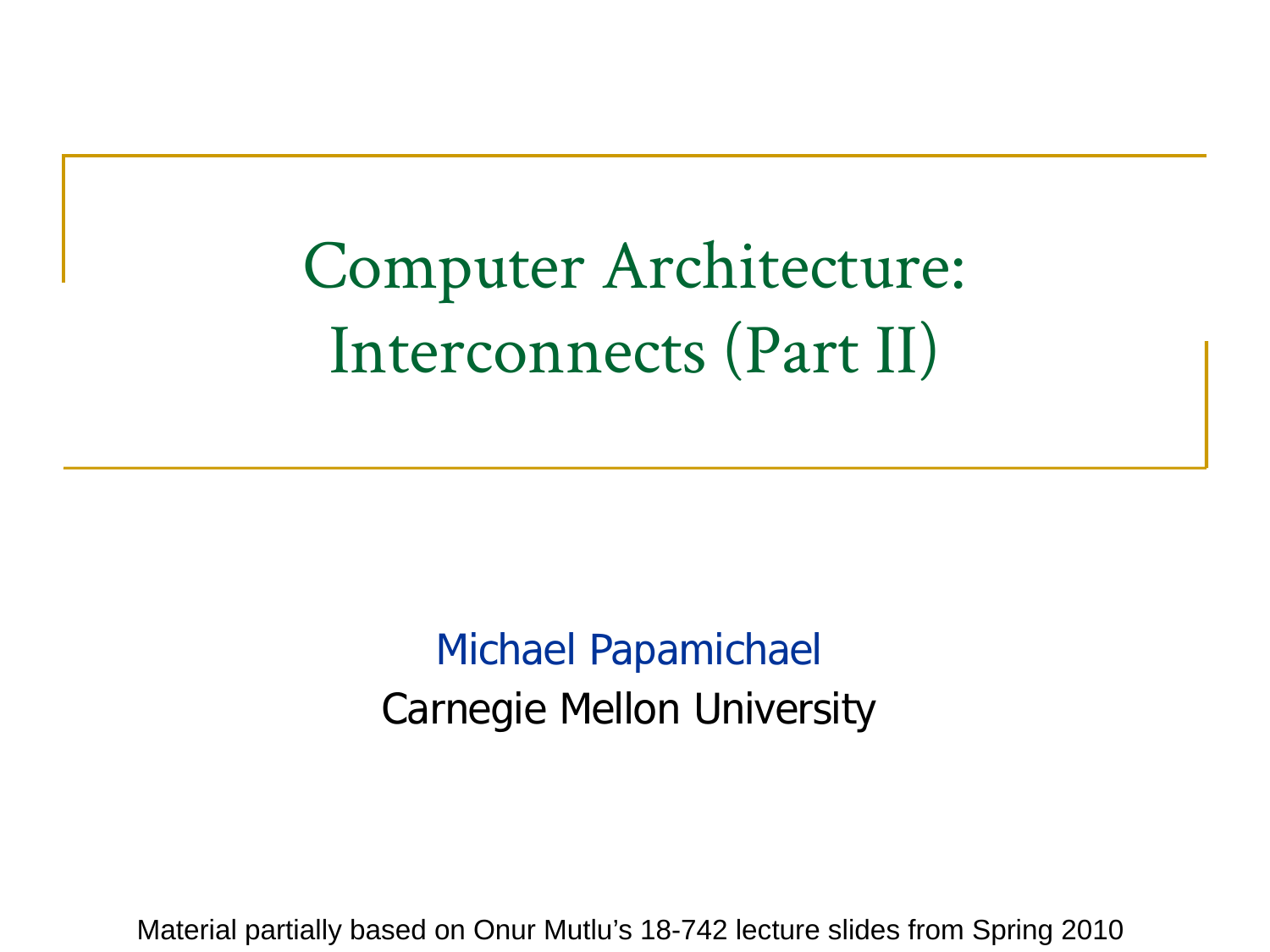

# Computer Architecture: Interconnects (Part II)

Michael Papamichael
Carnegie Mellon University

Material partially based on Onur Mutlu’s 18-742 lecture slides from Spring 2010